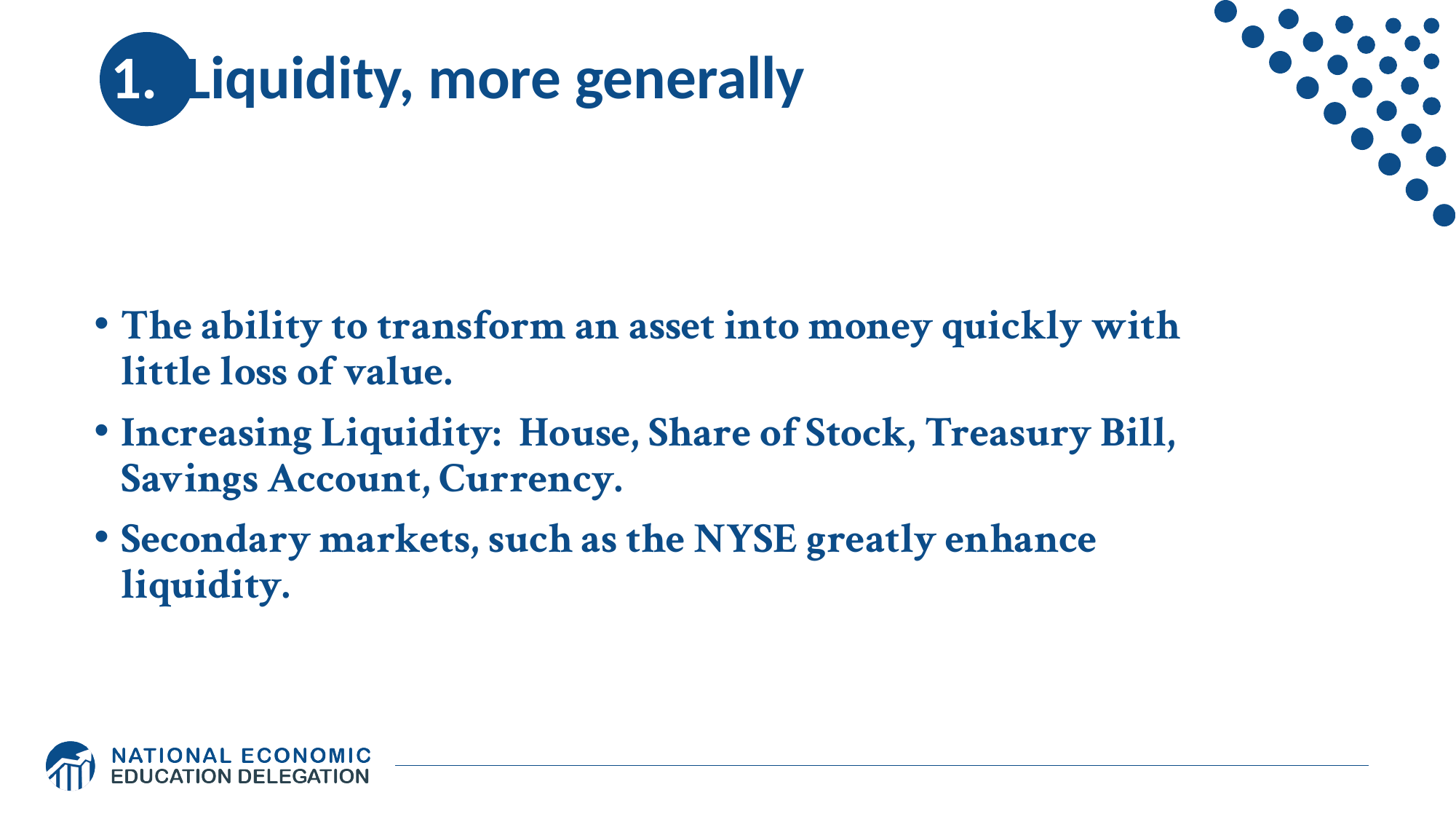

# 1.  Liquidity, more generally
The ability to transform an asset into money quickly with little loss of value.
Increasing Liquidity:  House, Share of Stock, Treasury Bill, Savings Account, Currency.
Secondary markets, such as the NYSE greatly enhance liquidity.